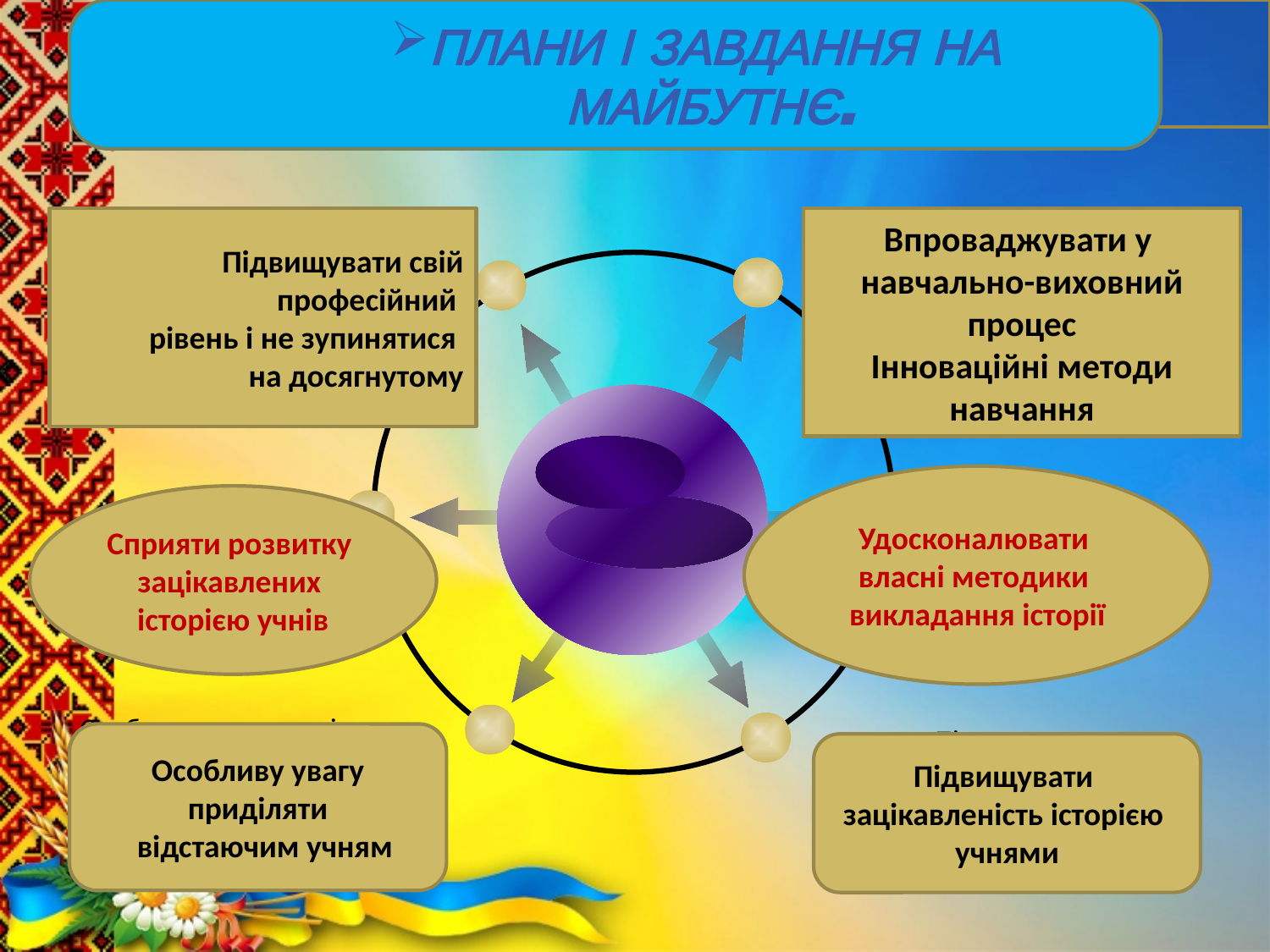

Плани і завдання на майбутнє.
#

Підвищувати свій професійний
рівень і не зупинятися
на досягнутому
Підвищувати свій професійний
рівень і не зупинятися
на досягнутому
Впроваджувати у
навчально-виховний процес
Інноваційні методи навчання
Впроваджувати у
навчально-виховний процес
Інноваційні методи навчання

Удосконалювати
власні методики
викладання історії
Сприяти розвитку
зацікавлених
історією учнів

Сприяти розвитку
зацікавлених
історією учнів
Удосконалювати
власні методики
викладання історії

Особливу увагу приділяти
  відстаючим учням

Підвищувати
зацікавленість історією  учнями
Особливу увагу приділяти
  відстаючим учням
Підвищувати
зацікавленість історією  учнями